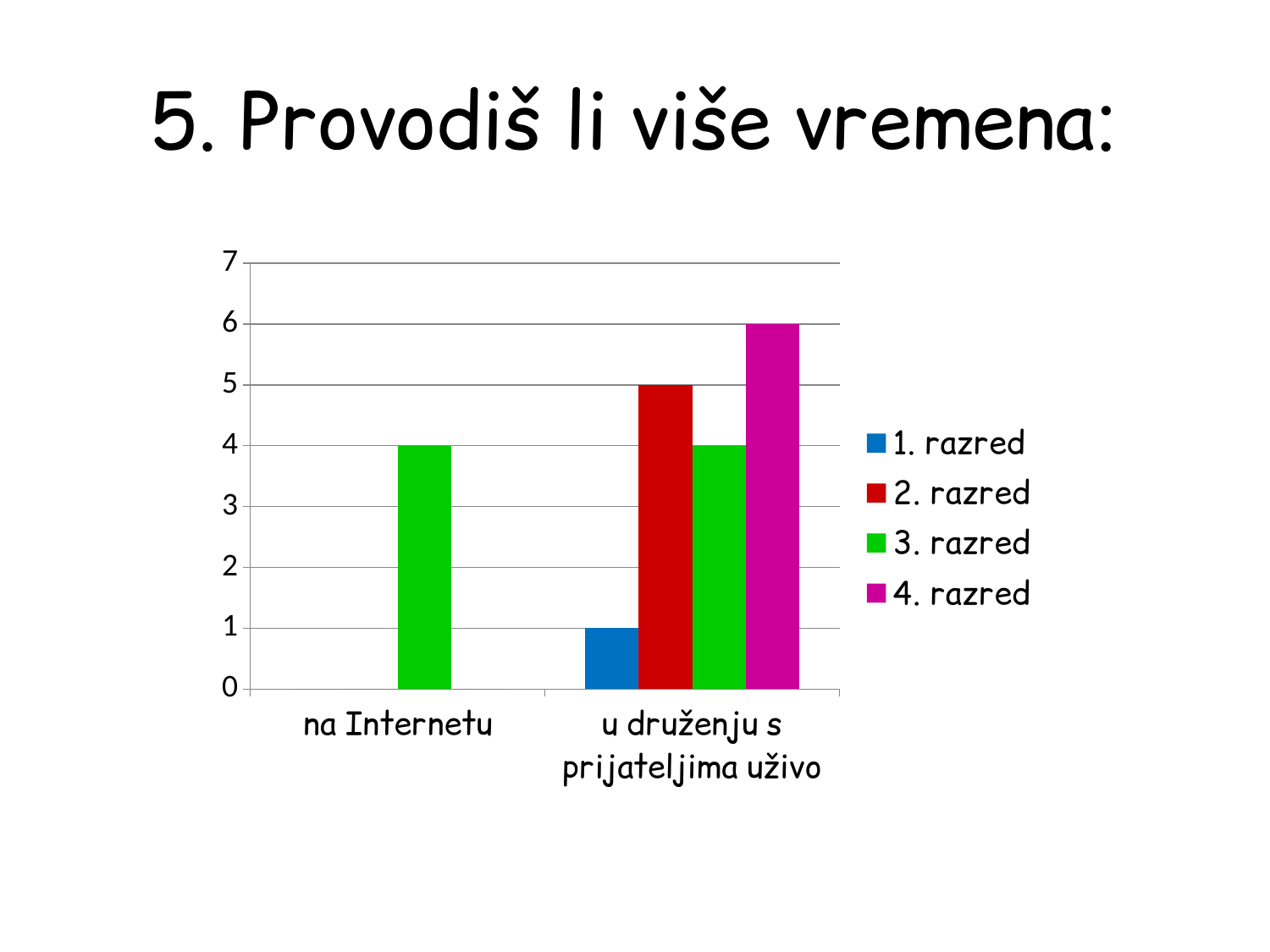

# 5. Provodiš li više vremena:

### Chart

| Category | 1. razred | 2. razred | 3. razred | 4. razred |
|---|---|---|---|---|
| na Internetu | 0.0 | 0.0 | 4.0 | 0.0 |
| u druženju s prijateljima uživo | 1.0 | 5.0 | 4.0 | 6.0 |